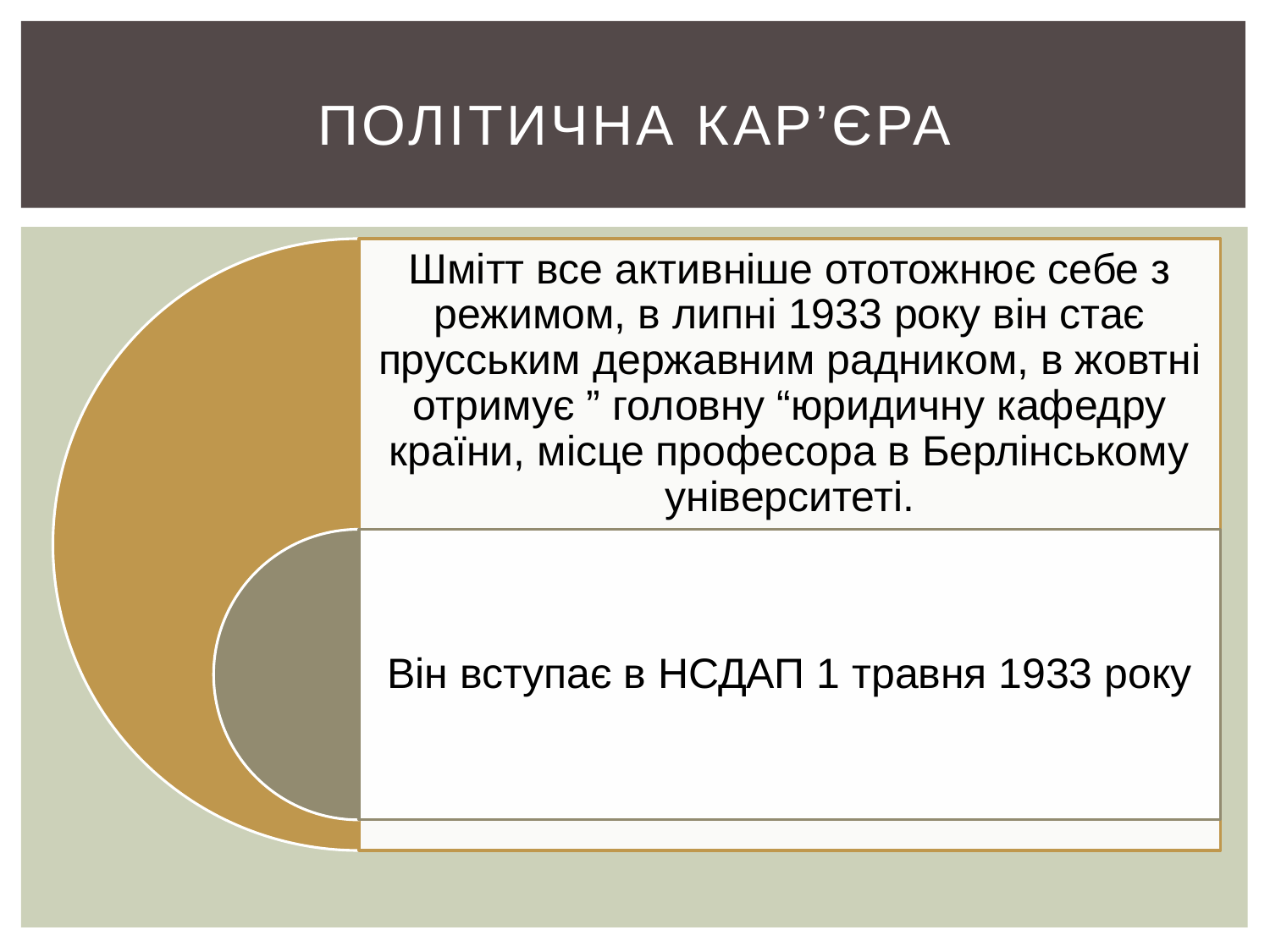

# Політична кар’єра
Шмітт все активніше ототожнює себе з режимом, в липні 1933 року він стає прусським державним радником, в жовтні отримує ” головну “юридичну кафедру країни, місце професора в Берлінському університеті.
Він вступає в НСДАП 1 травня 1933 року